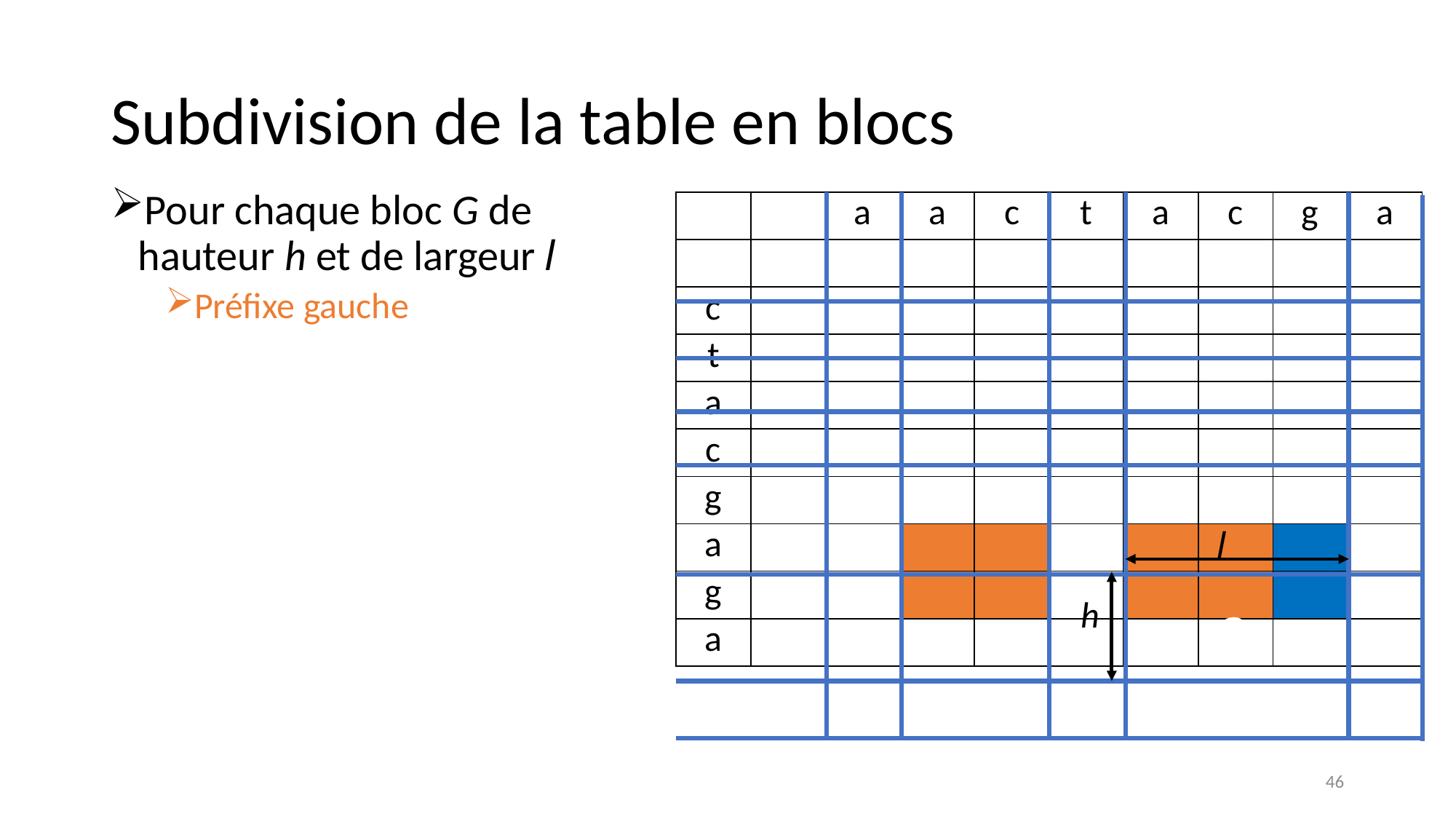

# Subdivision de la table en blocs
Pour chaque bloc G de hauteur h et de largeur l
Préfixe gauche
|  |  | a | a | c | t | a | c | g | a |
| --- | --- | --- | --- | --- | --- | --- | --- | --- | --- |
|  |  |  |  |  |  |  |  |  |  |
| c |  |  |  |  |  |  |  |  |  |
| t |  |  |  |  |  |  |  |  |  |
| a |  |  |  |  |  |  |  |  |  |
| c |  |  |  |  |  |  |  |  |  |
| g |  |  |  |  |  |  |  |  |  |
| a |  |  |  |  |  |  |  |  |  |
| g |  |  |  |  |  |  |  |  |  |
| a |  |  |  |  |  |  |  |  |  |
l
h
G
46